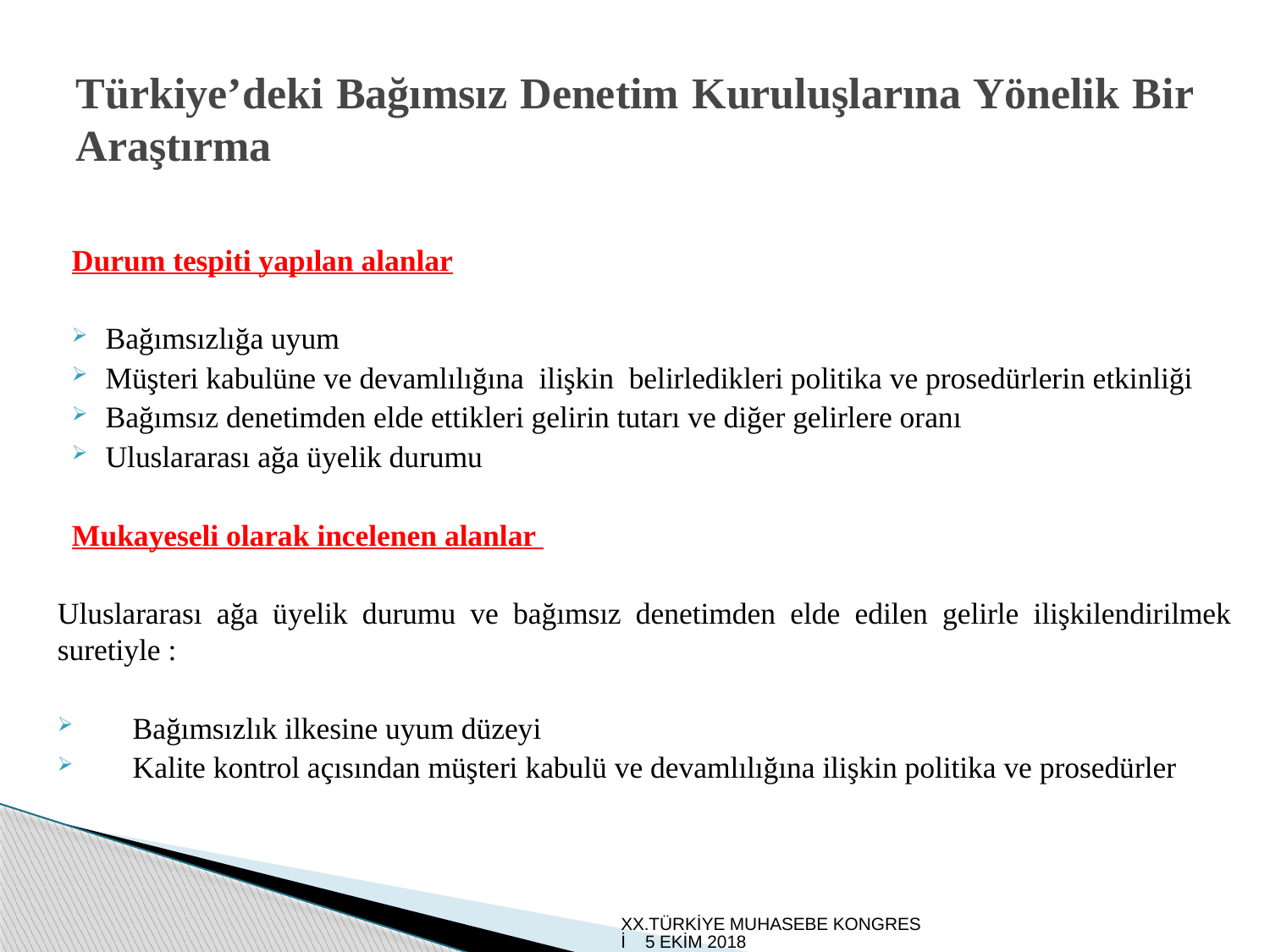

# Türkiye’deki Bağımsız Denetim Kuruluşlarına Yönelik Bir Araştırma

Durum tespiti yapılan alanlar

Bağımsızlığa uyum
Müşteri kabulüne ve devamlılığına  ilişkin  belirledikleri politika ve prosedürlerin etkinliği
Bağımsız denetimden elde ettikleri gelirin tutarı ve diğer gelirlere oranı
Uluslararası ağa üyelik durumu

Mukayeseli olarak incelenen alanlar

Uluslararası ağa üyelik durumu ve bağımsız denetimden elde edilen gelirle ilişkilendirilmek suretiyle :

Bağımsızlık ilkesine uyum düzeyi
Kalite kontrol açısından müşteri kabulü ve devamlılığına ilişkin politika ve prosedürler

XX.TÜRKİYE MUHASEBE KONGRESİ    5 EKİM 2018